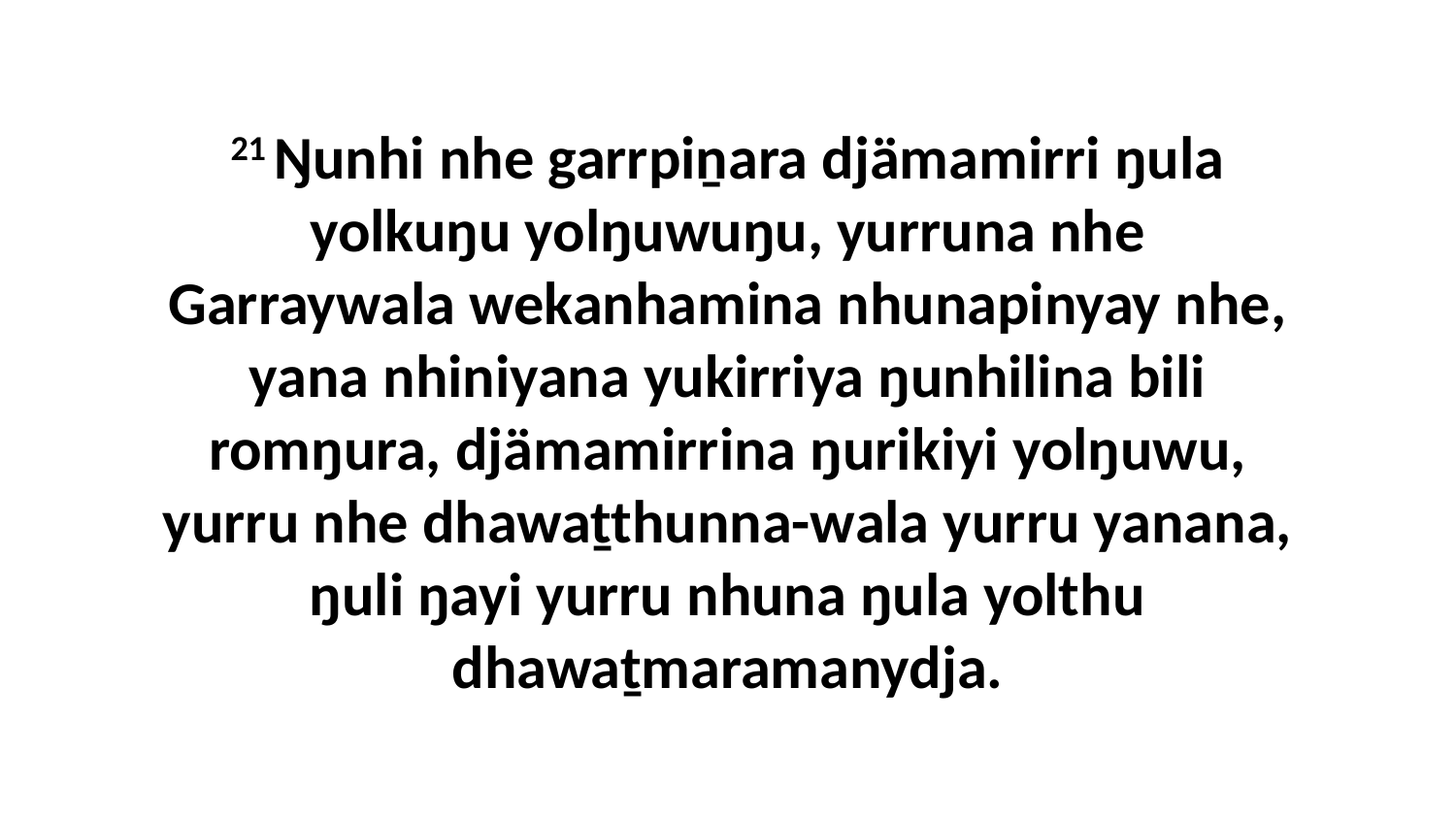

21 Ŋunhi nhe garrpiṉara djämamirri ŋula yolkuŋu yolŋuwuŋu, yurruna nhe Garraywala wekanhamina nhunapinyay nhe, yana nhiniyana yukirriya ŋunhilina bili romŋura, djämamirrina ŋurikiyi yolŋuwu, yurru nhe dhawaṯthunna-wala yurru yanana, ŋuli ŋayi yurru nhuna ŋula yolthu dhawaṯmaramanydja.